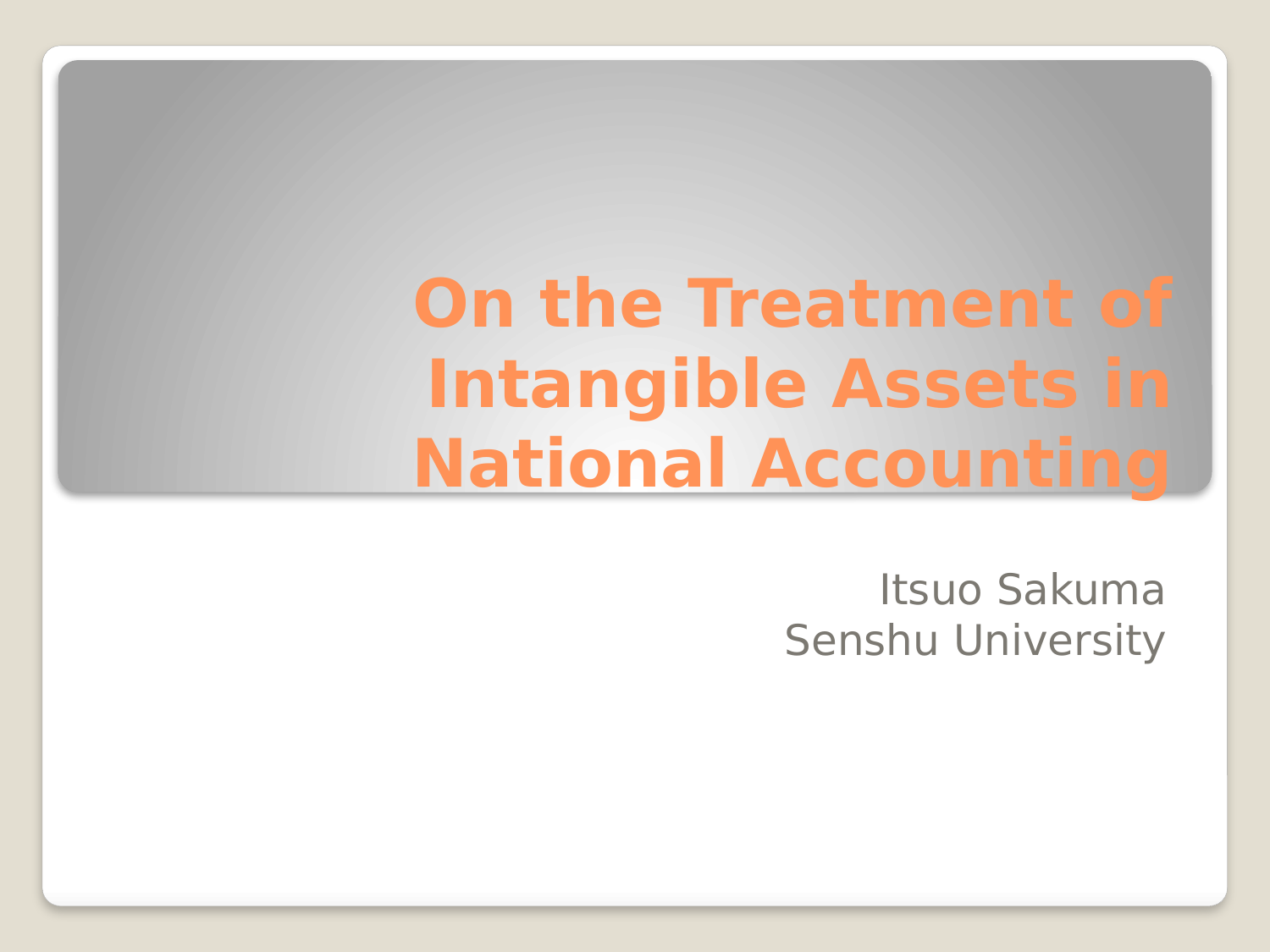

# On the Treatment of Intangible Assets in National Accounting

Itsuo Sakuma
Senshu University